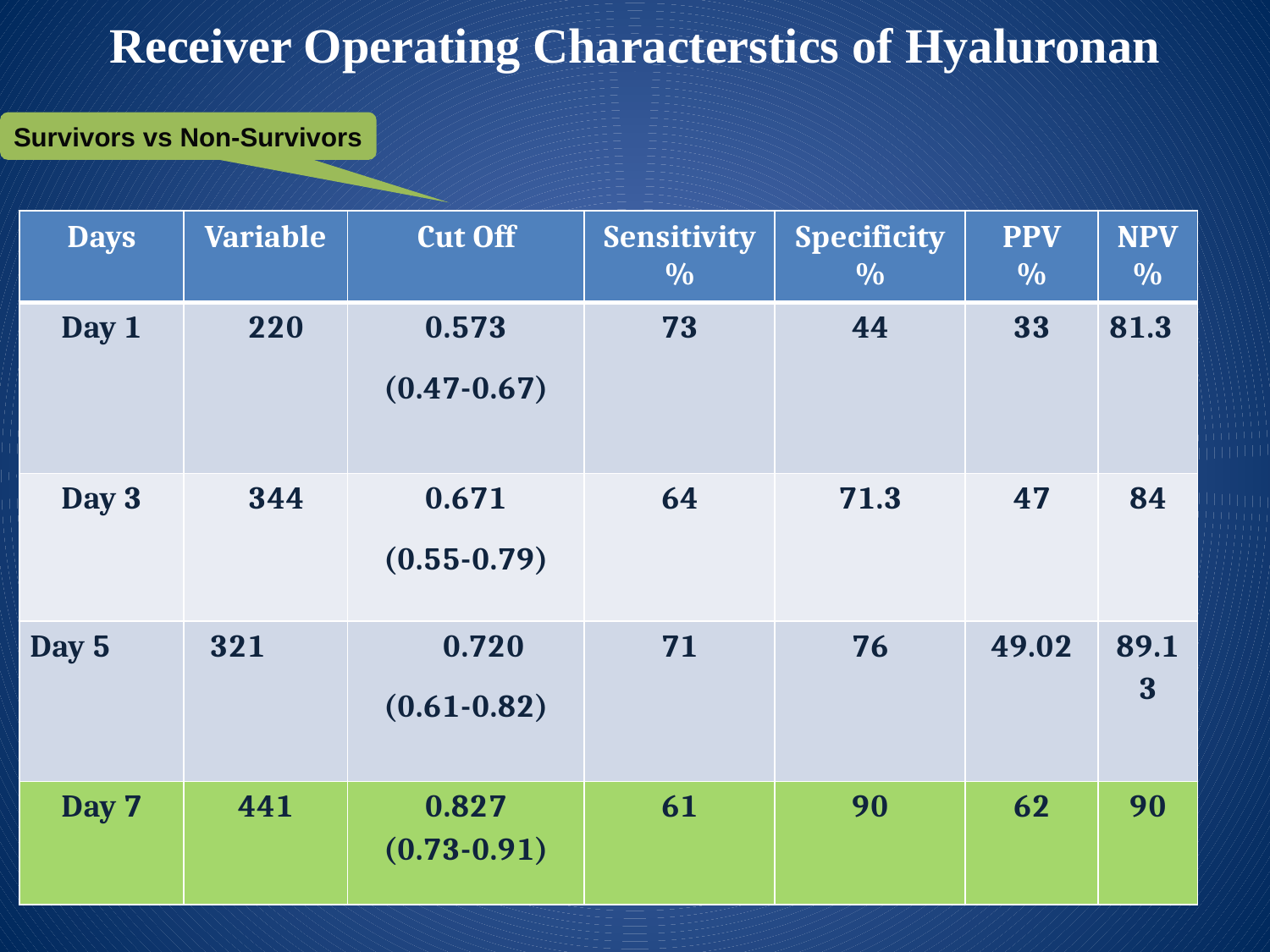

# Receiver Operating Characterstics of Hyaluronan
Survivors vs Non-Survivors
| Days | Variable | Cut Off | Sensitivity % | Specificity % | PPV % | NPV% |
| --- | --- | --- | --- | --- | --- | --- |
| Day 1 | 220 | 0.573 (0.47-0.67) | 73 | 44 | 33 | 81.3 |
| Day 3 | 344 | 0.671 (0.55-0.79) | 64 | 71.3 | 47 | 84 |
| Day 5 | 321 | 0.720 (0.61-0.82) | 71 | 76 | 49.02 | 89.13 |
| Day 7 | 441 | 0.827 (0.73-0.91) | 61 | 90 | 62 | 90 |